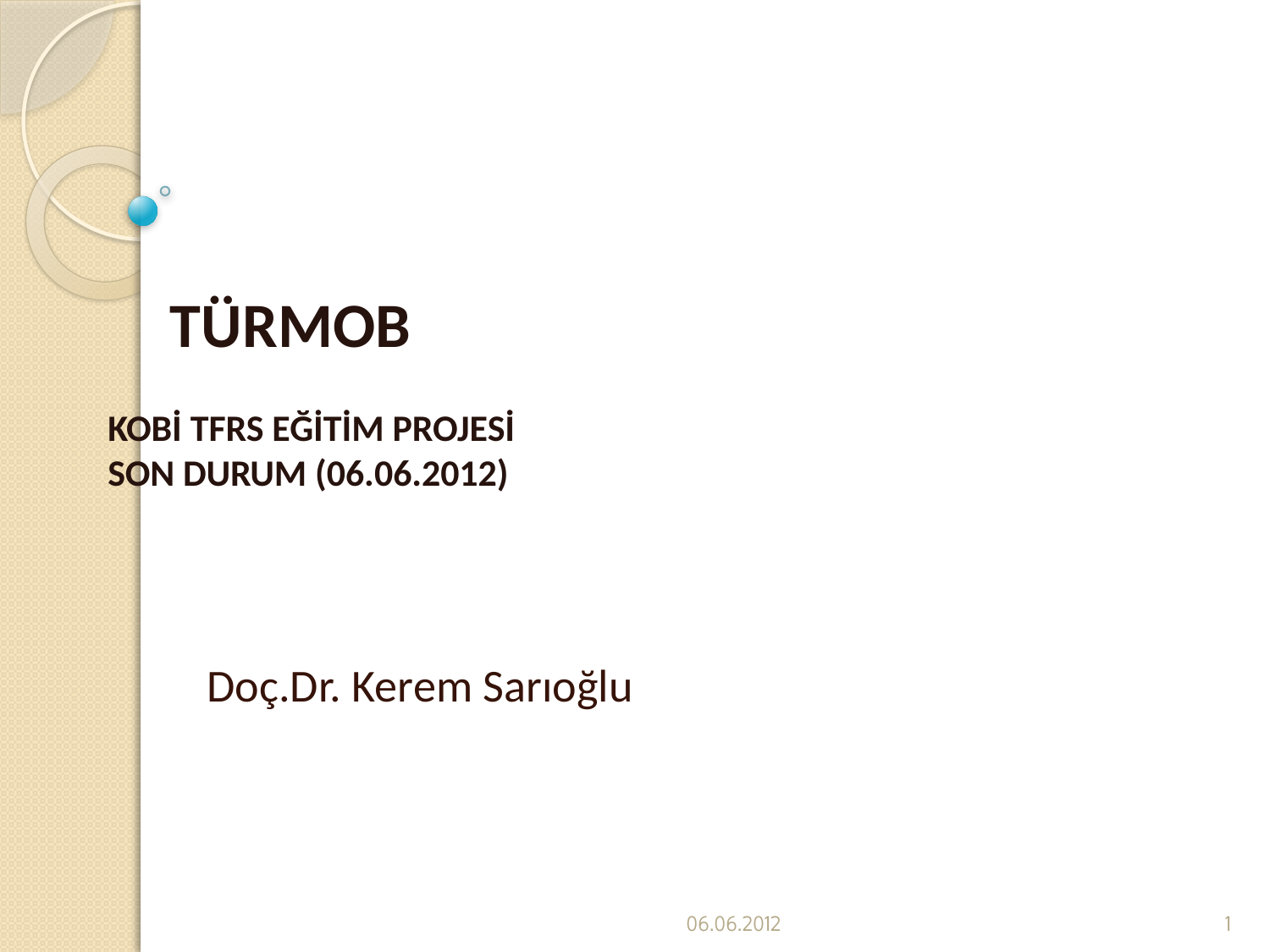

# TÜRMOB KOBİ TFRS EĞİTİM PROJESİ SON DURUM (06.06.2012)
Doç.Dr. Kerem Sarıoğlu
06.06.2012
1